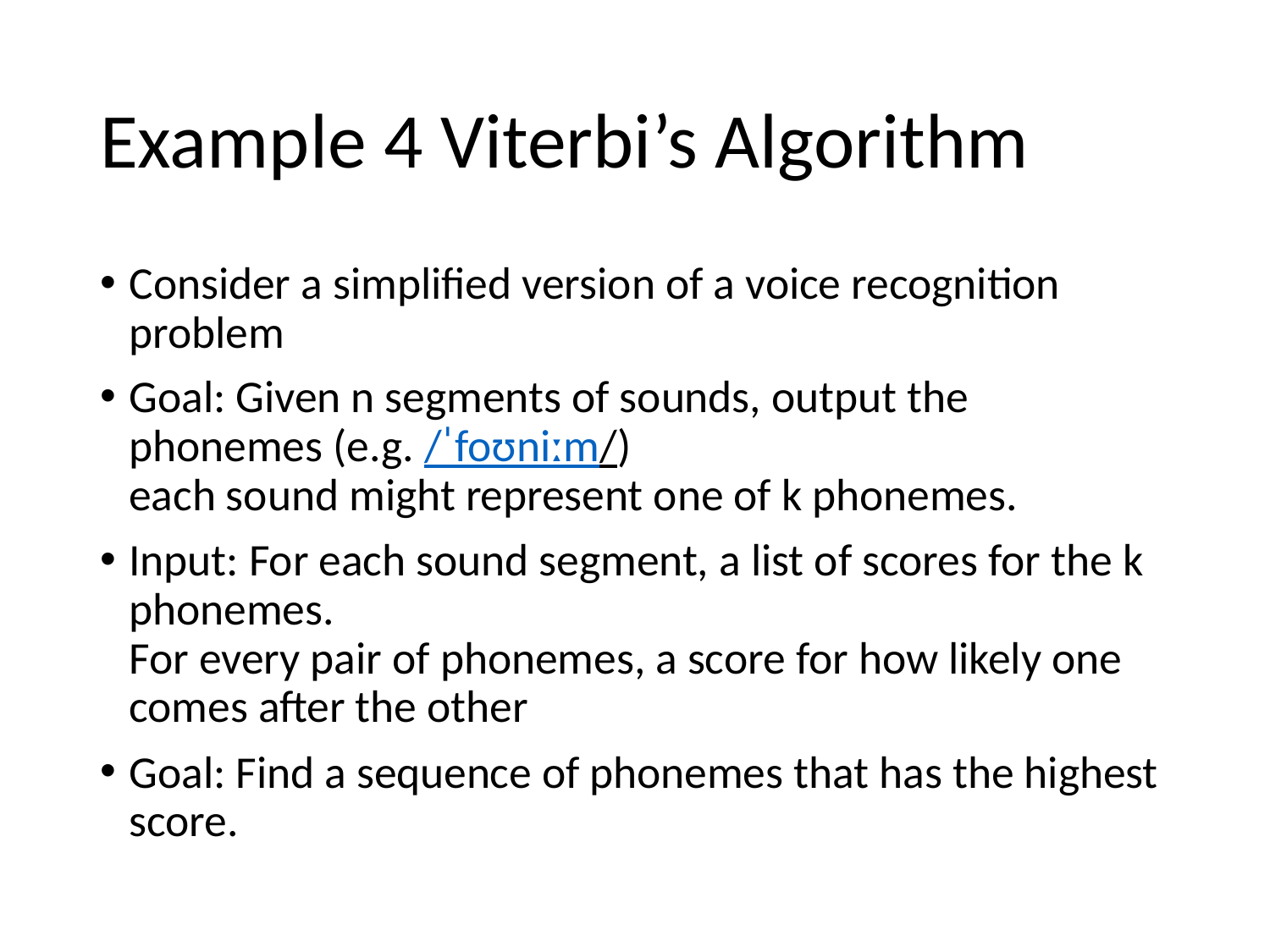

# Example 4 Viterbi’s Algorithm
Consider a simplified version of a voice recognition problem
Goal: Given n segments of sounds, output the phonemes (e.g. /ˈfoʊniːm/)
each sound might represent one of k phonemes.
Input: For each sound segment, a list of scores for the k phonemes.
For every pair of phonemes, a score for how likely one comes after the other
Goal: Find a sequence of phonemes that has the highest score.